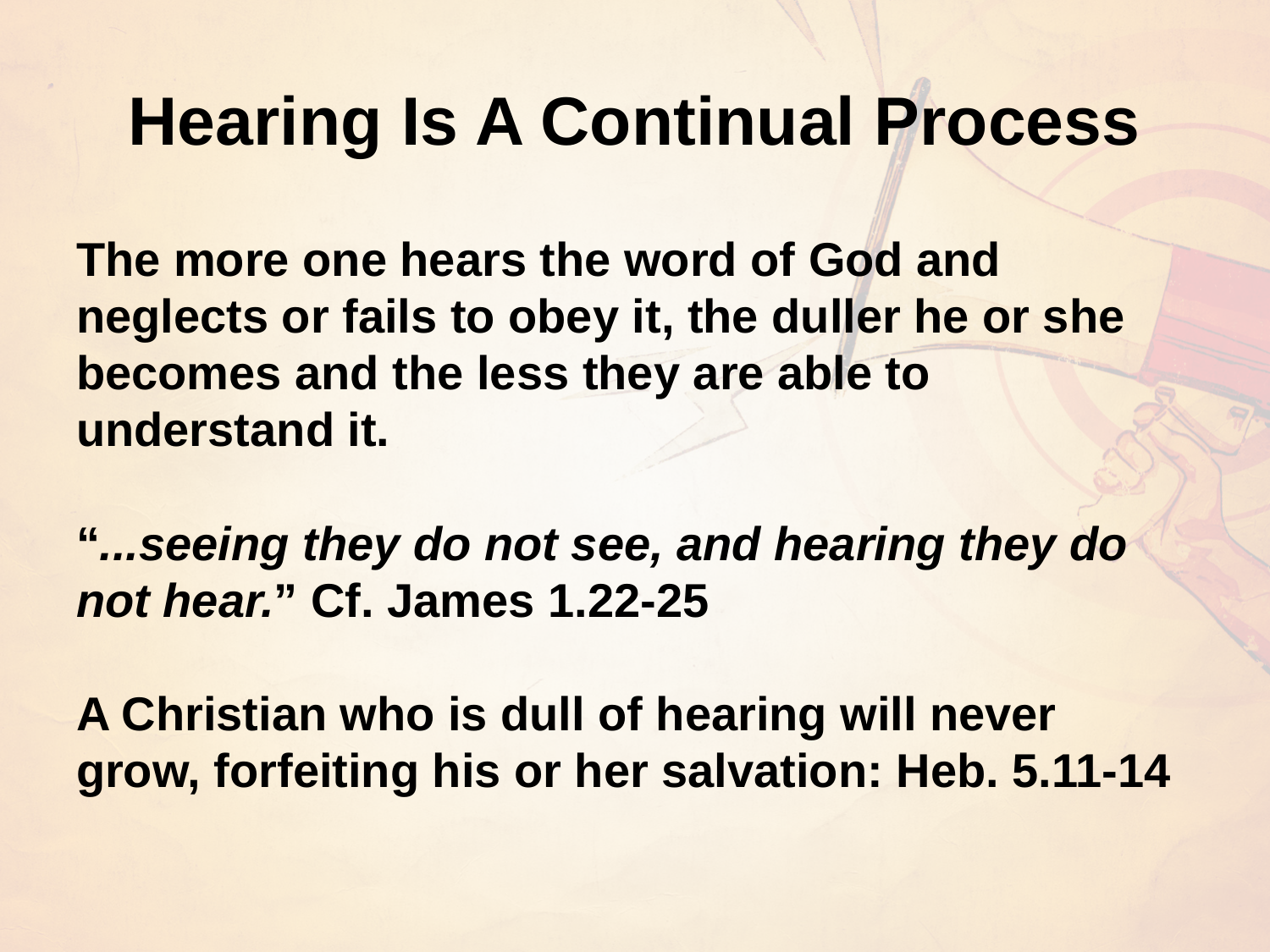

# Hearing Is A Continual Process
The more one hears the word of God and neglects or fails to obey it, the duller he or she becomes and the less they are able to understand it.

“...seeing they do not see, and hearing they do not hear.” Cf. James 1.22-25

A Christian who is dull of hearing will never grow, forfeiting his or her salvation: Heb. 5.11-14